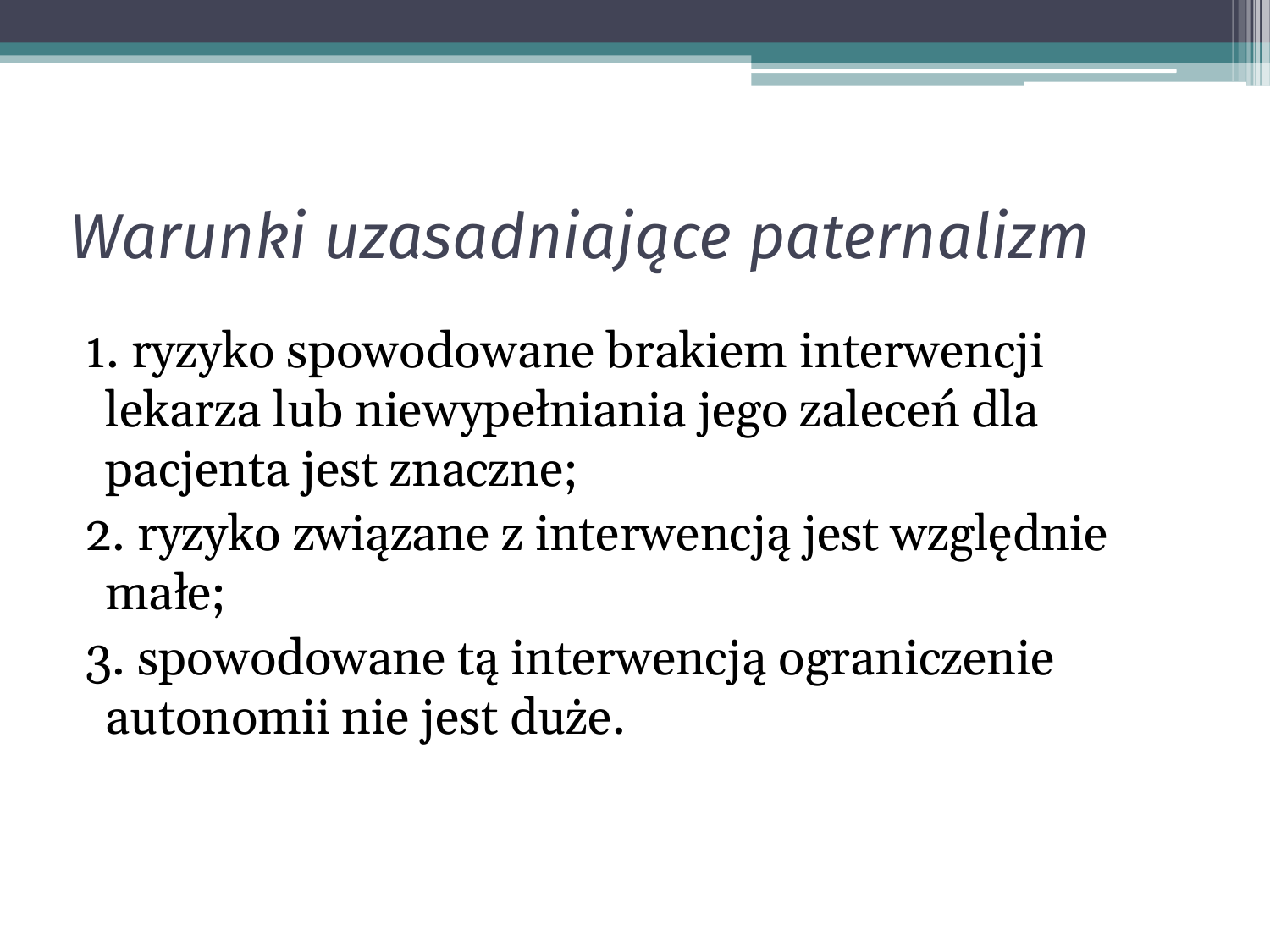

# Warunki uzasadniające paternalizm
1. ryzyko spowodowane brakiem interwencji lekarza lub niewypełniania jego zaleceń dla pacjenta jest znaczne;
2. ryzyko związane z interwencją jest względnie małe;
3. spowodowane tą interwencją ograniczenie autonomii nie jest duże.